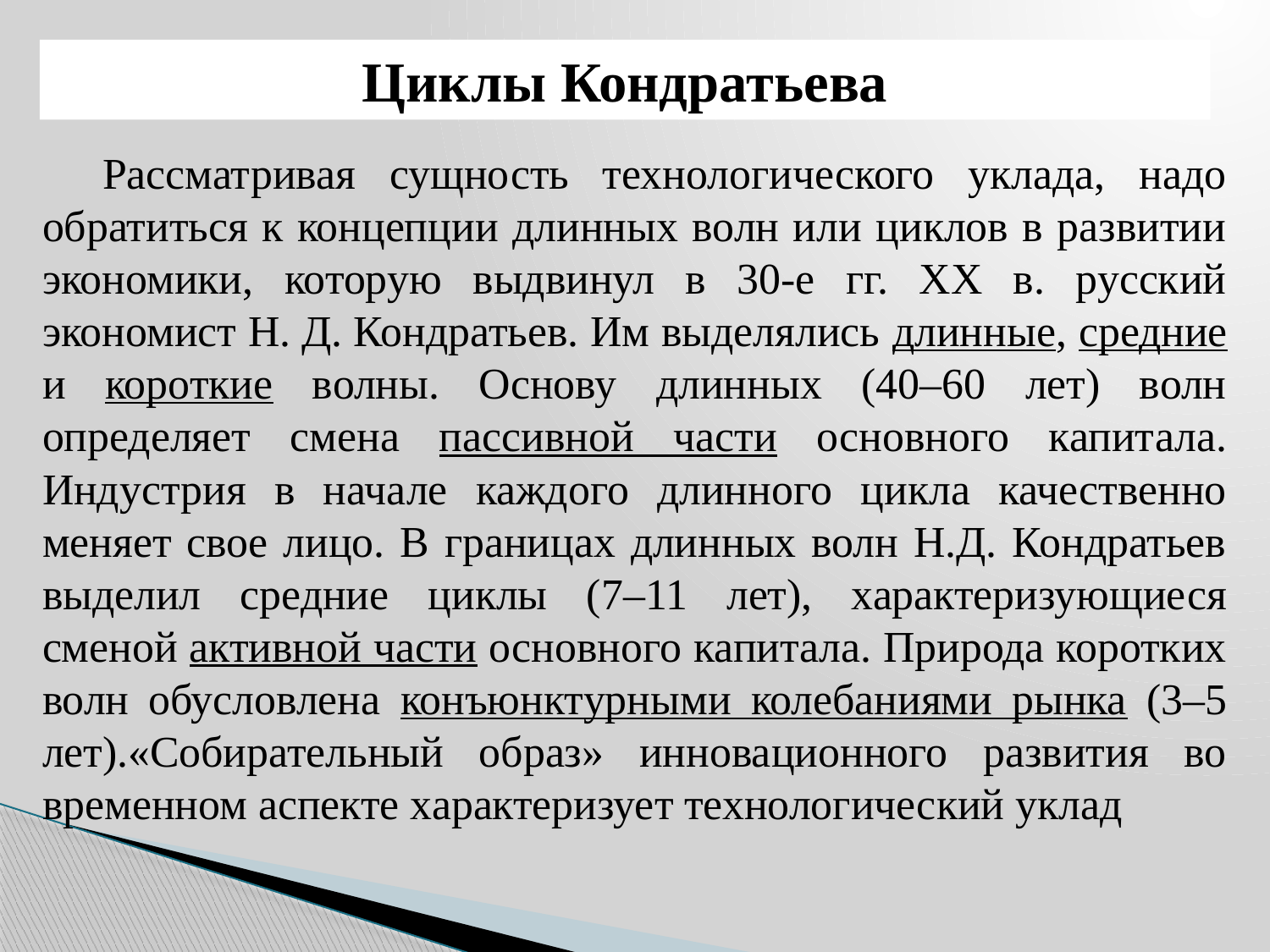

Циклы Кондратьева
Рассматривая сущность технологического уклада, надо обратиться к концепции длинных волн или циклов в развитии экономики, которую выдвинул в 30-е гг. XX в. русский экономист Н. Д. Кондратьев. Им выделялись длинные, средние и короткие волны. Основу длинных (40–60 лет) волн определяет смена пассивной части основного капитала. Индустрия в начале каждого длинного цикла качественно меняет свое лицо. В границах длинных волн Н.Д. Кондратьев выделил средние циклы (7–11 лет), характеризующиеся сменой активной части основного капитала. Природа коротких волн обусловлена конъюнктурными колебаниями рынка (3–5 лет).«Собирательный образ» инновационного развития во временном аспекте характеризует технологический уклад